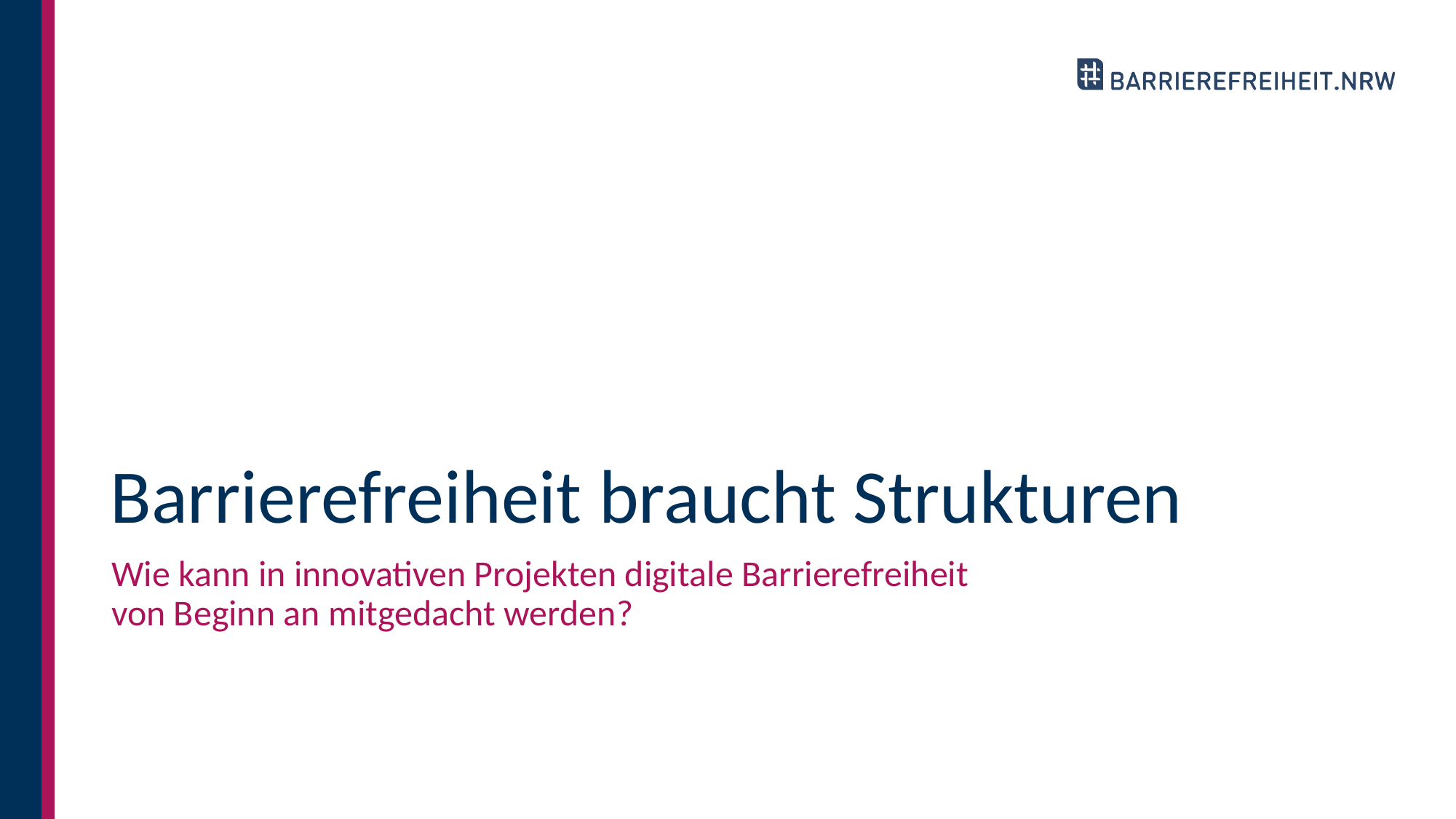

# Barrierefreiheit braucht Strukturen
Wie kann in innovativen Projekten digitale Barrierefreiheit
von Beginn an mitgedacht werden?